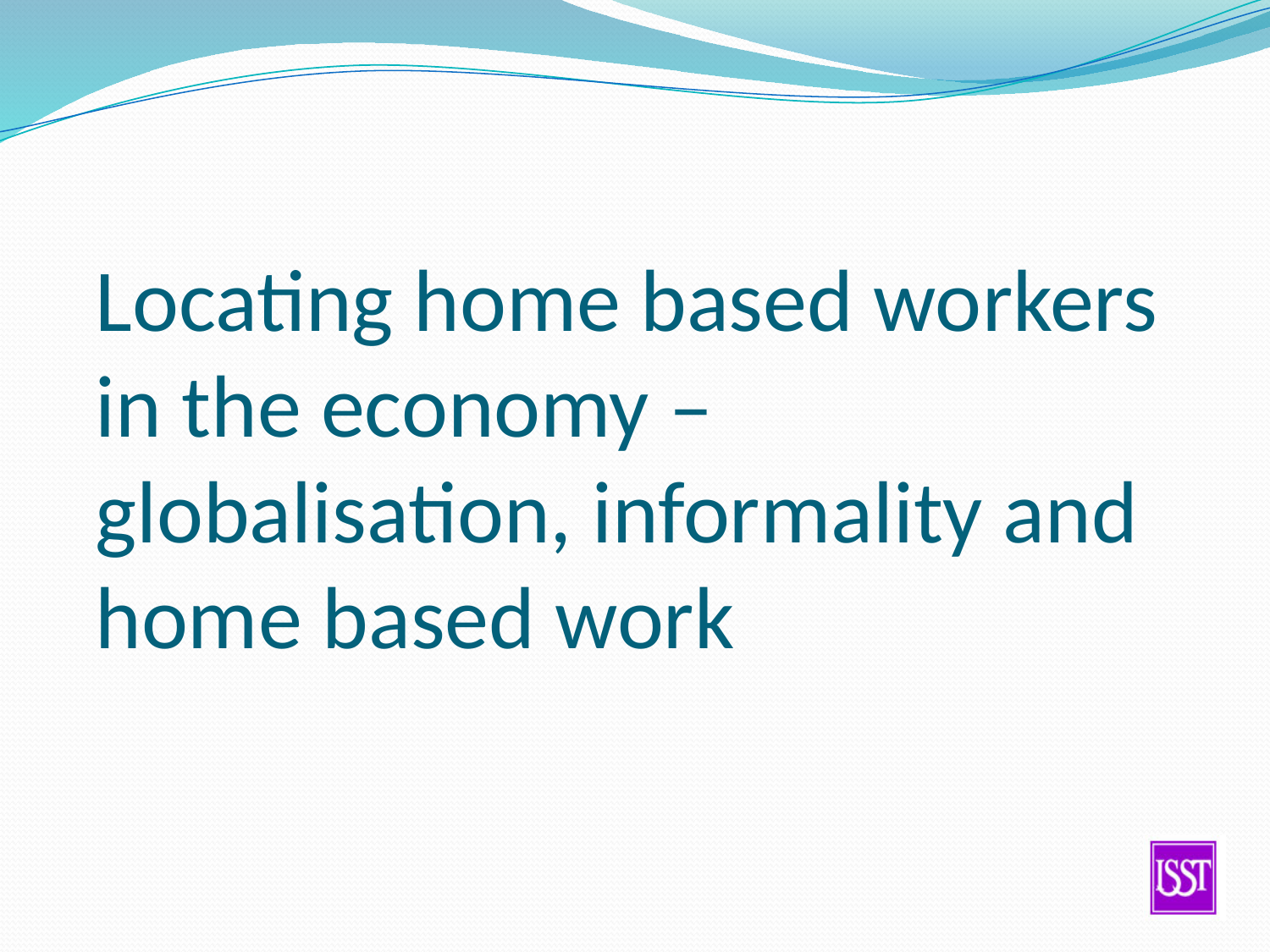

# Locating home based workers in the economy – globalisation, informality and home based work